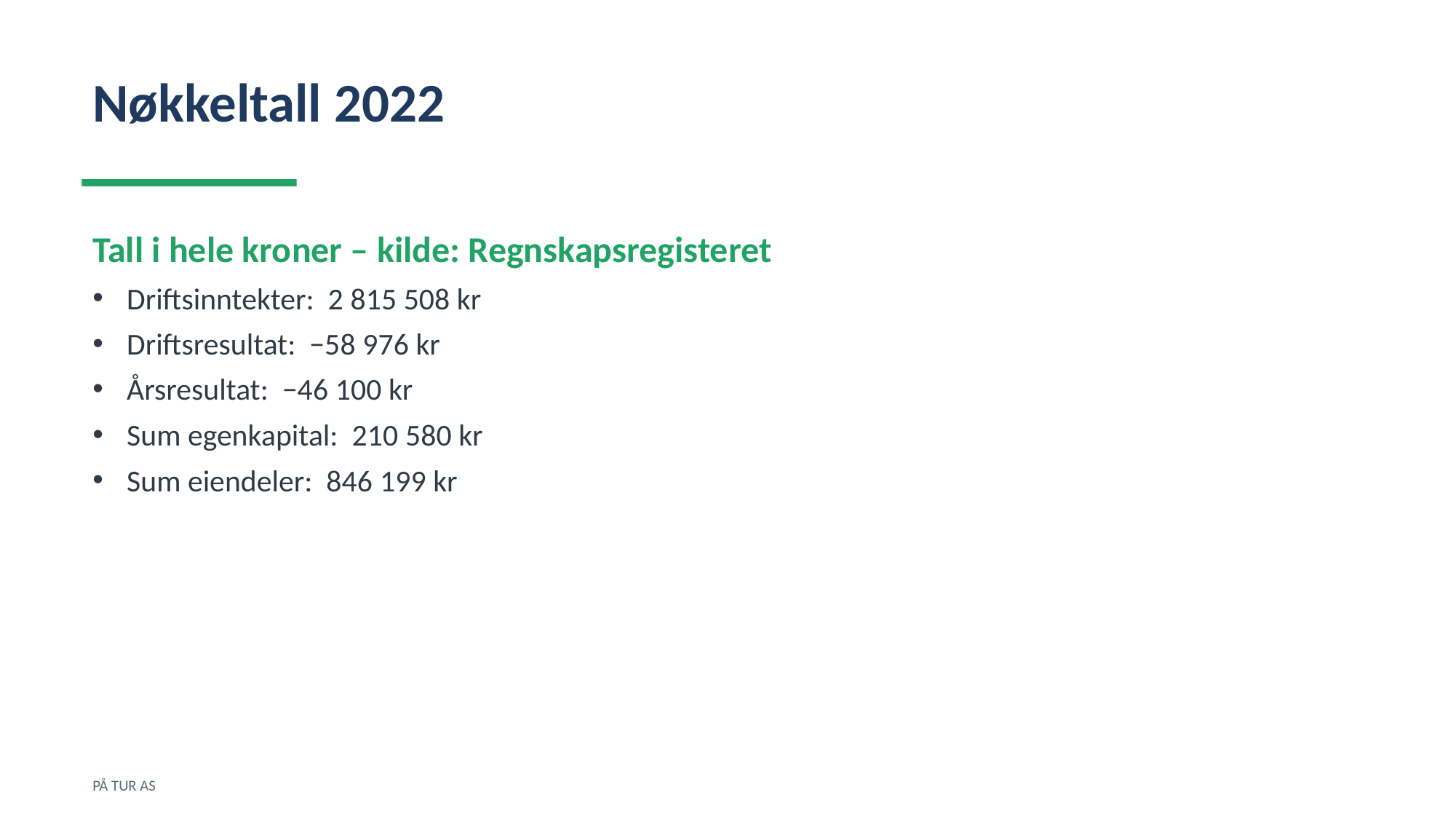

Nøkkeltall 2022

Tall i hele kroner – kilde: Regnskapsregisteret
Driftsinntekter:  2 815 508 kr
Driftsresultat:  −58 976 kr
Årsresultat:  −46 100 kr
Sum egenkapital:  210 580 kr
Sum eiendeler:  846 199 kr
PÅ TUR AS